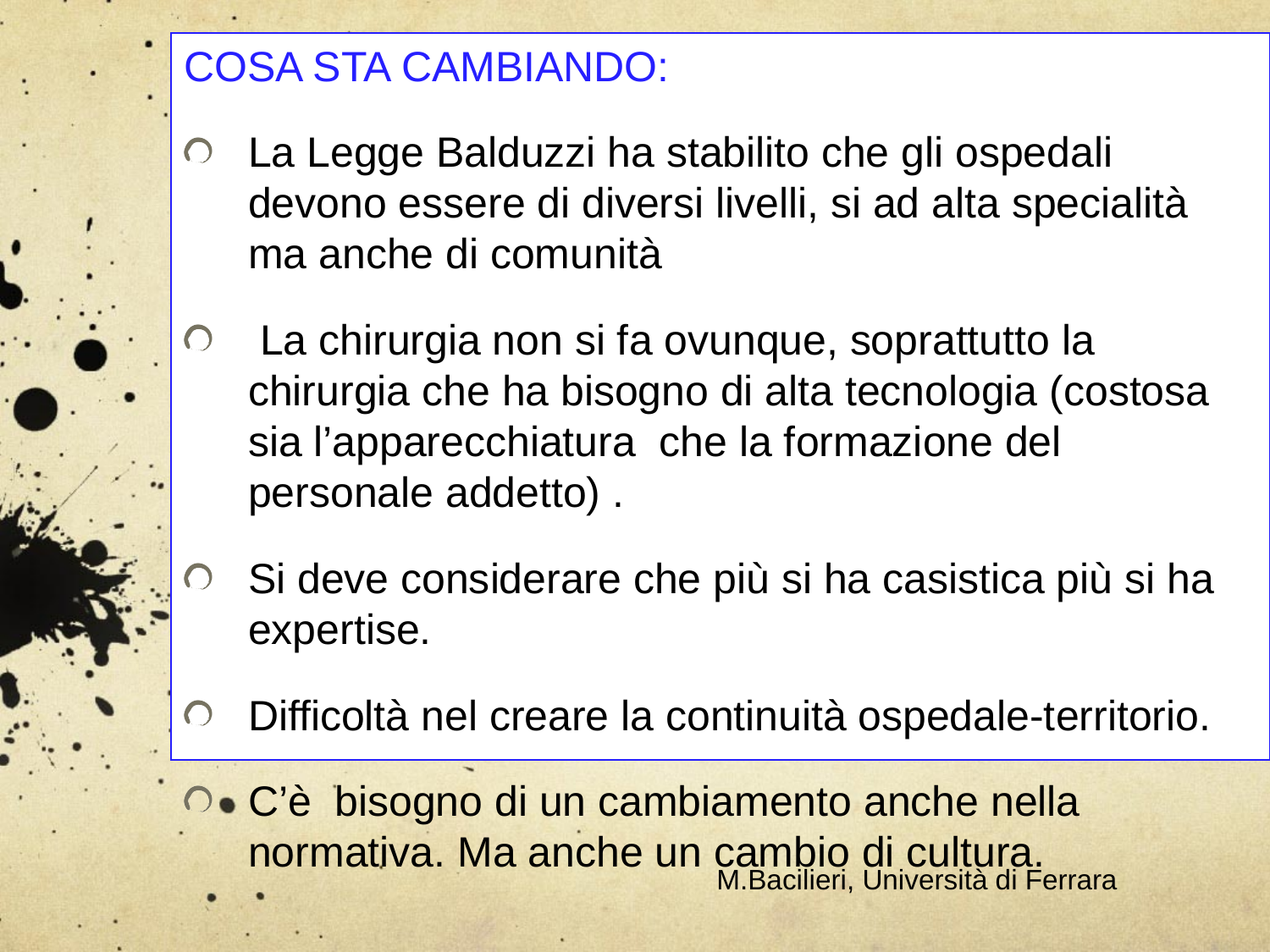

COSA STA CAMBIANDO:
La Legge Balduzzi ha stabilito che gli ospedali devono essere di diversi livelli, si ad alta specialità ma anche di comunità
 La chirurgia non si fa ovunque, soprattutto la chirurgia che ha bisogno di alta tecnologia (costosa sia l’apparecchiatura  che la formazione del personale addetto) .
Si deve considerare che più si ha casistica più si ha expertise.
Difficoltà nel creare la continuità ospedale-territorio.
C’è  bisogno di un cambiamento anche nella normativa. Ma anche un cambio di cultura.

M.Bacilieri, Università di Ferrara